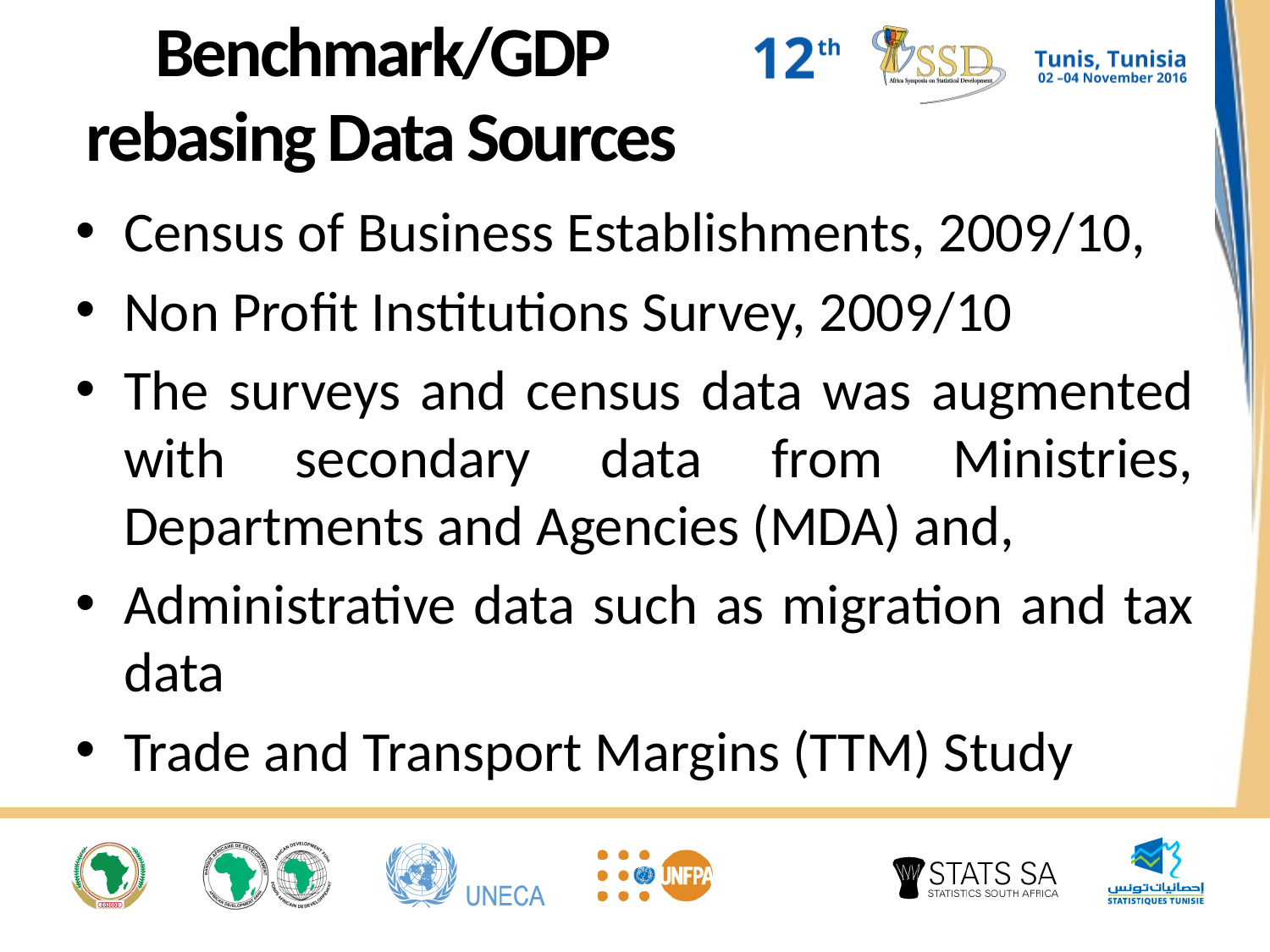

# Benchmark/GDP rebasing Data Sources
Census of Business Establishments, 2009/10,
Non Profit Institutions Survey, 2009/10
The surveys and census data was augmented with secondary data from Ministries, Departments and Agencies (MDA) and,
Administrative data such as migration and tax data
Trade and Transport Margins (TTM) Study